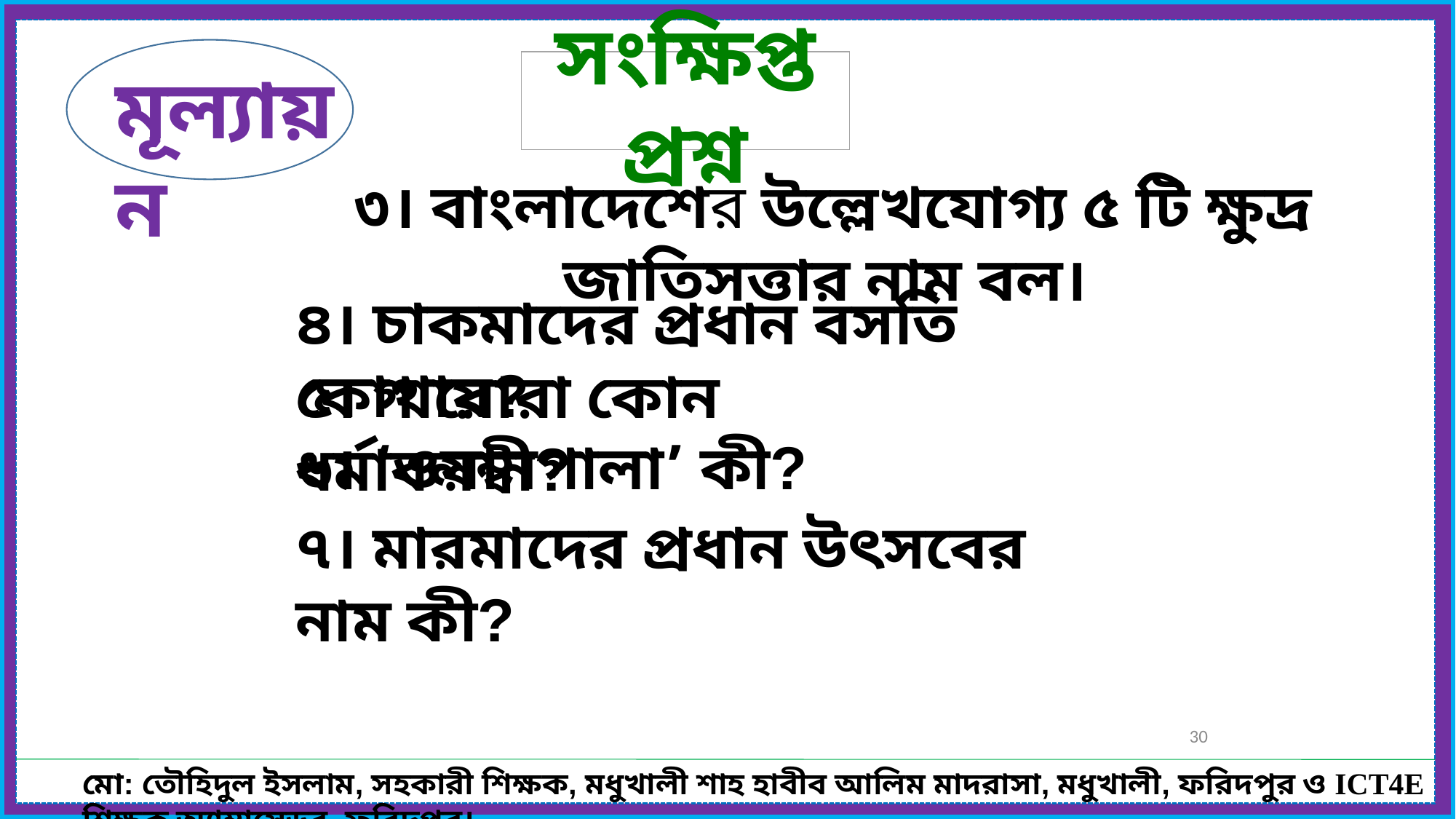

মূল্যায়ন
সংক্ষিপ্ত প্রশ্ন
 ৩। বাংলাদেশের উল্লেখযোগ্য ৫ টি ক্ষুদ্র জাতিসত্তার নাম বল।
৪। চাকমাদের প্রধান বসতি কোথায়?
৫। গারোরা কোন ধর্মাবলম্বী?
৬। ‘ওয়ানগালা’ কী?
৭। মারমাদের প্রধান উৎসবের নাম কী?
30
মো: তৌহিদুল ইসলাম, সহকারী শিক্ষক, মধুখালী শাহ হাবীব আলিম মাদরাসা, মধুখালী, ফরিদপুর ও ICT4E শিক্ষক অ্যাম্বাসেডর, ফরিদপুর।